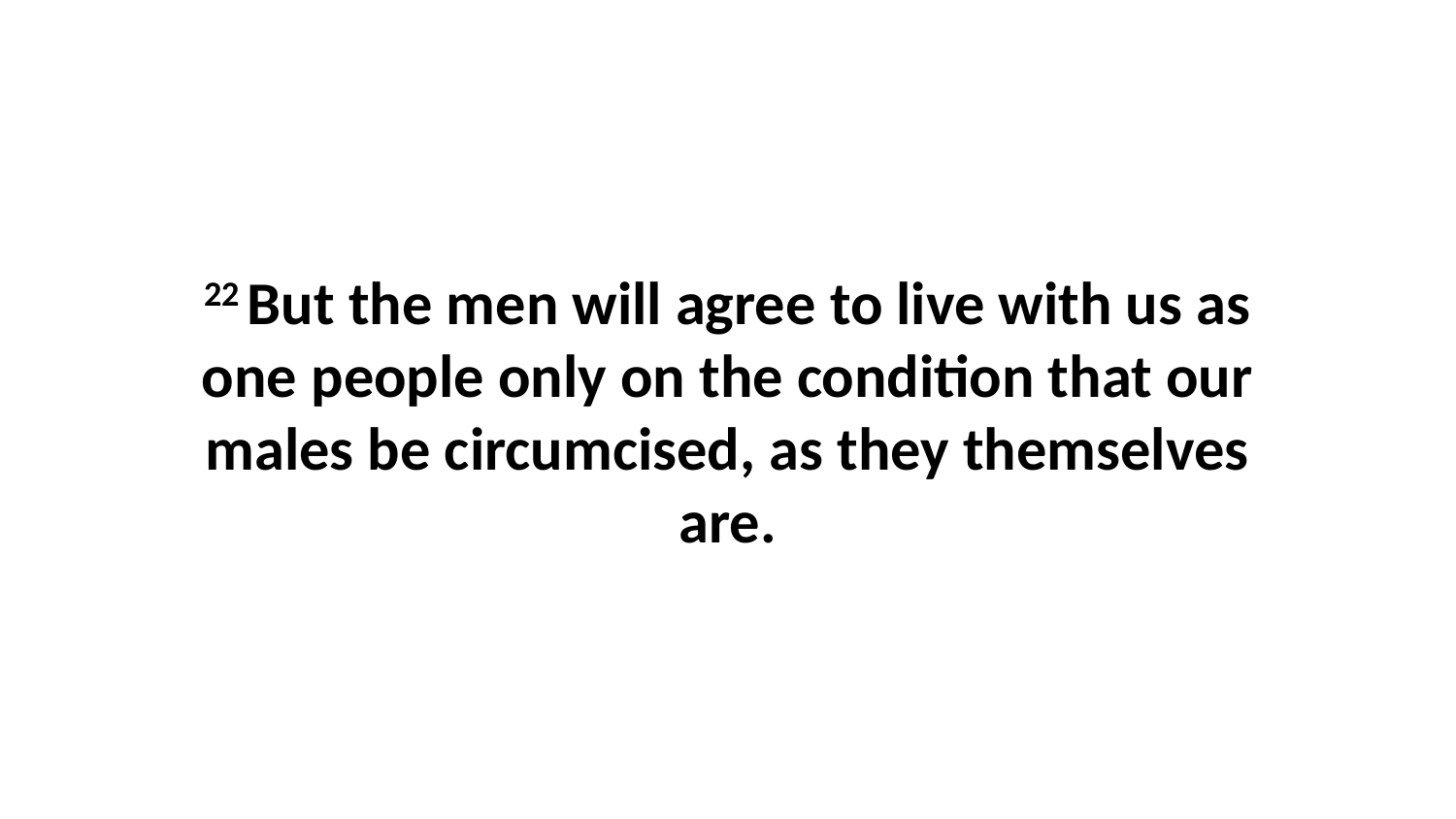

22 But the men will agree to live with us as one people only on the condition that our males be circumcised, as they themselves are.